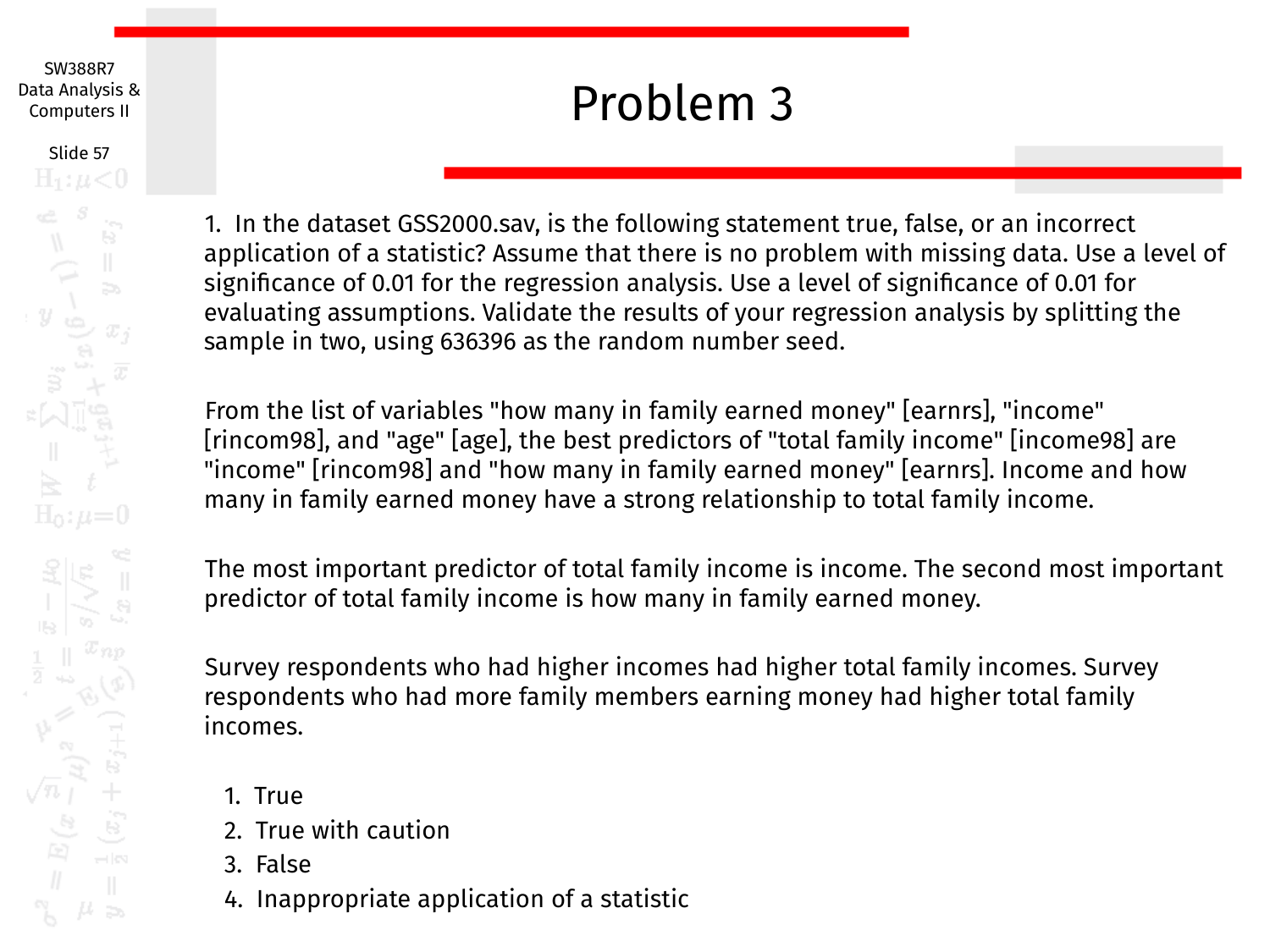

SW388R7
Data Analysis & Computers II

Slide 57
# Problem 3
1.  In the dataset GSS2000.sav, is the following statement true, false, or an incorrect application of a statistic? Assume that there is no problem with missing data. Use a level of significance of 0.01 for the regression analysis. Use a level of significance of 0.01 for evaluating assumptions. Validate the results of your regression analysis by splitting the sample in two, using 636396 as the random number seed.

From the list of variables "how many in family earned money" [earnrs], "income" [rincom98], and "age" [age], the best predictors of "total family income" [income98] are "income" [rincom98] and "how many in family earned money" [earnrs]. Income and how many in family earned money have a strong relationship to total family income.

The most important predictor of total family income is income. The second most important predictor of total family income is how many in family earned money.

Survey respondents who had higher incomes had higher total family incomes. Survey respondents who had more family members earning money had higher total family incomes.

   1.  True
   2.  True with caution
   3.  False
   4.  Inappropriate application of a statistic